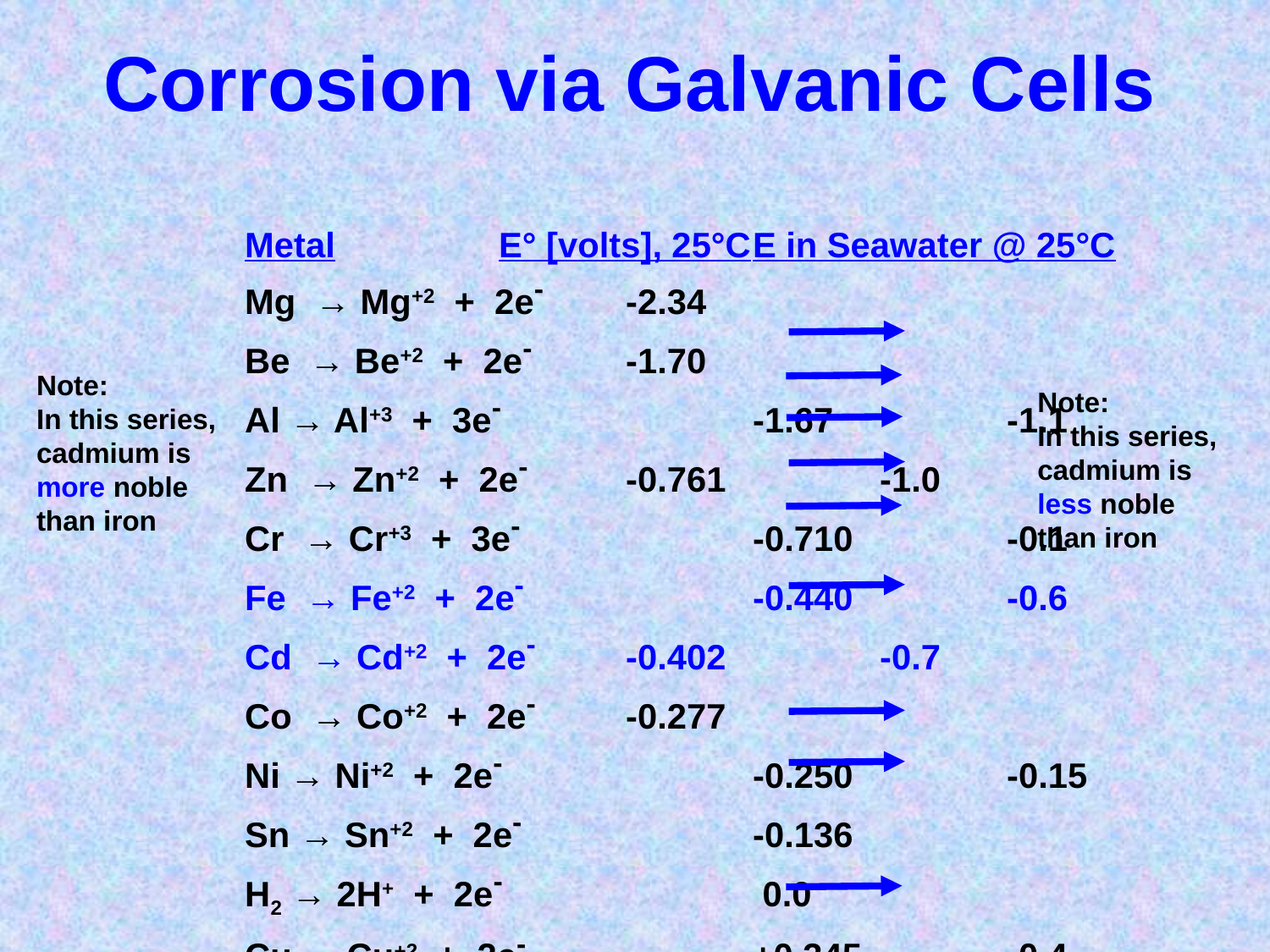

Corrosion via Galvanic Cells

Metal	 	E° [volts], 25°C	E in Seawater @ 25°C
Mg  → Mg+2  +  2e-	-2.34
Be  → Be+2  +  2e-	-1.70
Al → Al+3  +  3e- 		-1.67		-1.1
Zn  → Zn+2  +  2e-	-0.761		-1.0
Cr  → Cr+3  +  3e-		-0.710		-0.1
Fe  → Fe+2  +  2e-		-0.440		-0.6
Cd  → Cd+2  +  2e-	-0.402		-0.7
Co  → Co+2  +  2e-	-0.277
Ni → Ni+2  +  2e-		-0.250		-0.15
Sn → Sn+2  +  2e-		-0.136
H2 → 2H+  +  2e-		 0.0
Cu → Cu+2  +  2e-		+0.345		-0.4
Ag→ Ag+  +  e-		+0.800		-0.1
Pd → Pd+2  +  2e-		+0.830
Pt → Pt+2  +  2e-		+1.20
Au → Au+  +  e-		+1.68		+.2

Note:
In this series, cadmium is more noble than iron
Note:
In this series, cadmium is less noble than iron